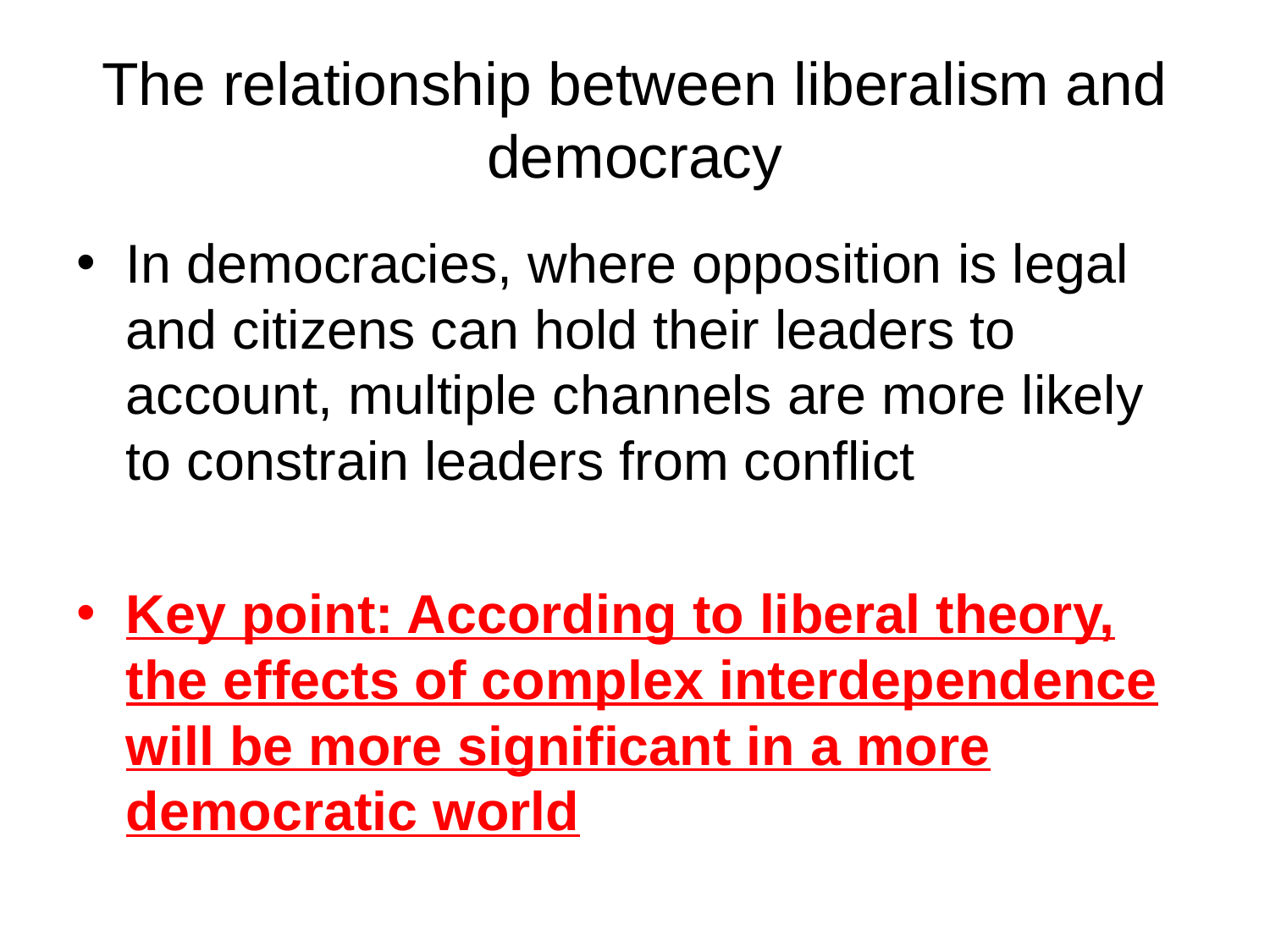

# The relationship between liberalism and democracy
In democracies, where opposition is legal and citizens can hold their leaders to account, multiple channels are more likely to constrain leaders from conflict

Key point: According to liberal theory, the effects of complex interdependence will be more significant in a more democratic world